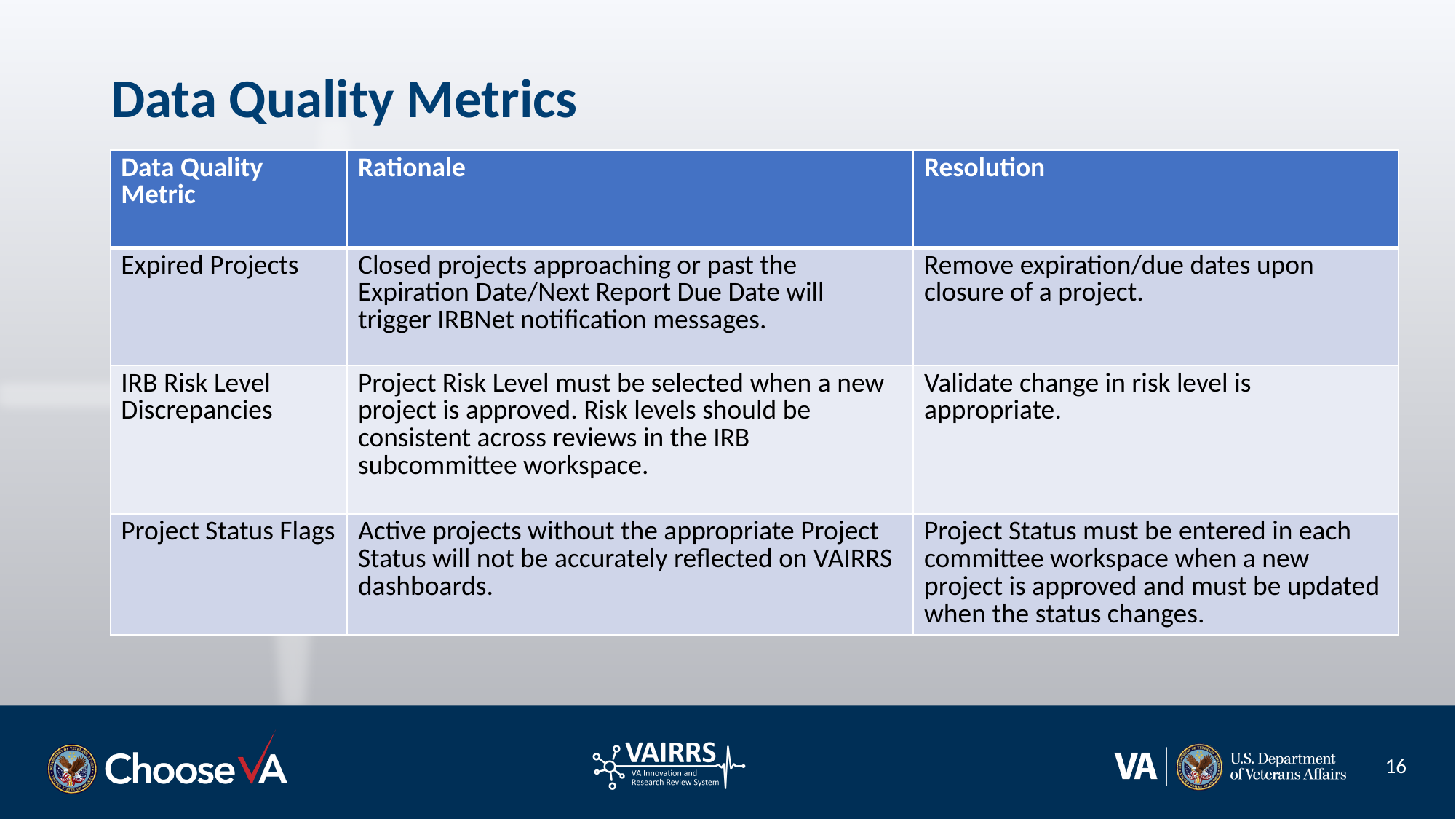

# Data Quality Metrics
| Data Quality Metric | Rationale | Resolution |
| --- | --- | --- |
| Expired Projects | Closed projects approaching or past the Expiration Date/Next Report Due Date will trigger IRBNet notification messages. | Remove expiration/due dates upon closure of a project. |
| IRB Risk Level Discrepancies | Project Risk Level must be selected when a new project is approved. Risk levels should be consistent across reviews in the IRB subcommittee workspace. | Validate change in risk level is appropriate. |
| Project Status Flags | Active projects without the appropriate Project Status will not be accurately reflected on VAIRRS dashboards. | Project Status must be entered in each committee workspace when a new project is approved and must be updated when the status changes. |